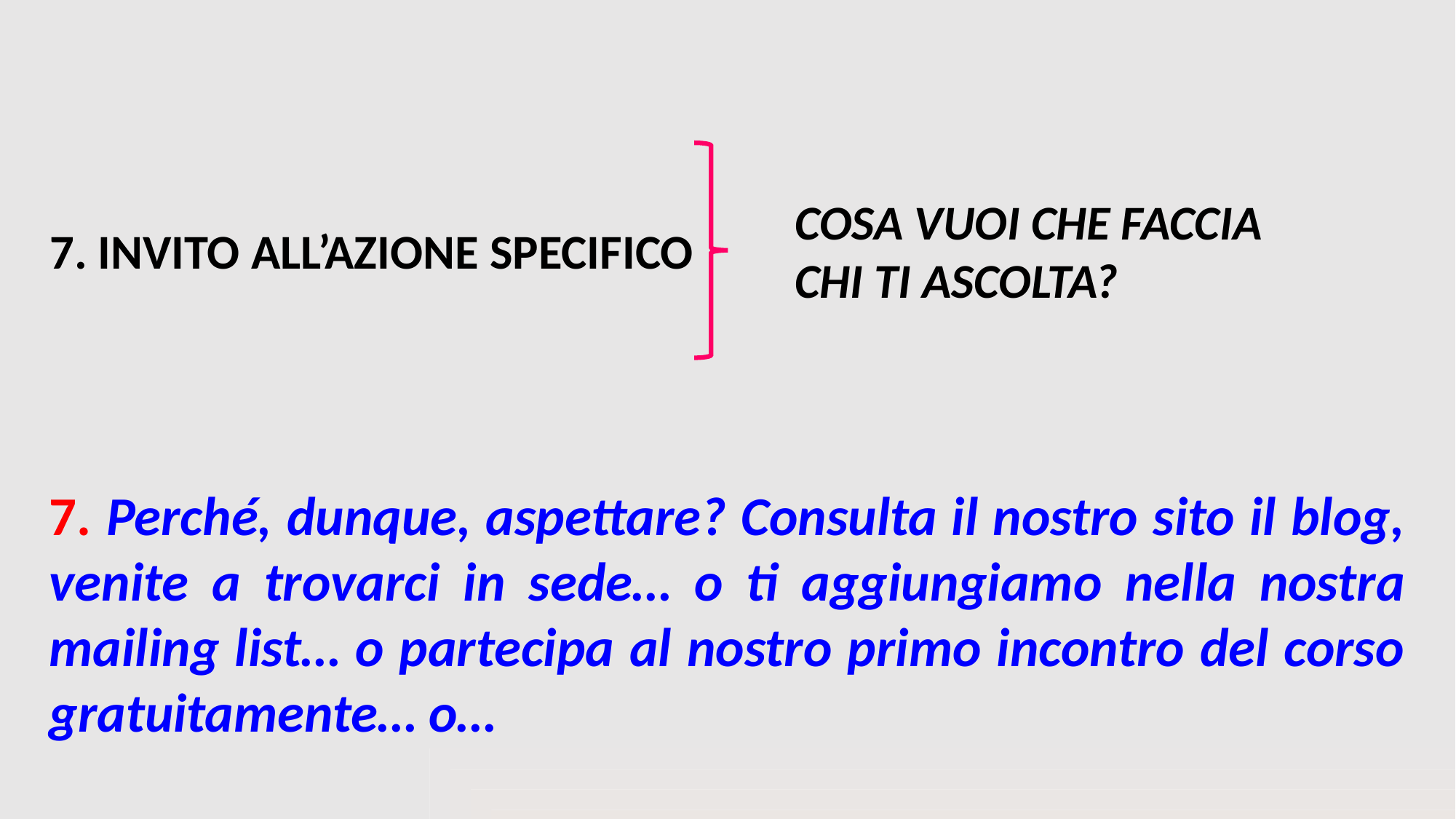

COSA VUOI CHE FACCIA CHI TI ASCOLTA?
7. INVITO ALL’AZIONE SPECIFICO
7. Perché, dunque, aspettare? Consulta il nostro sito il blog, venite a trovarci in sede… o ti aggiungiamo nella nostra mailing list… o partecipa al nostro primo incontro del corso gratuitamente… o…